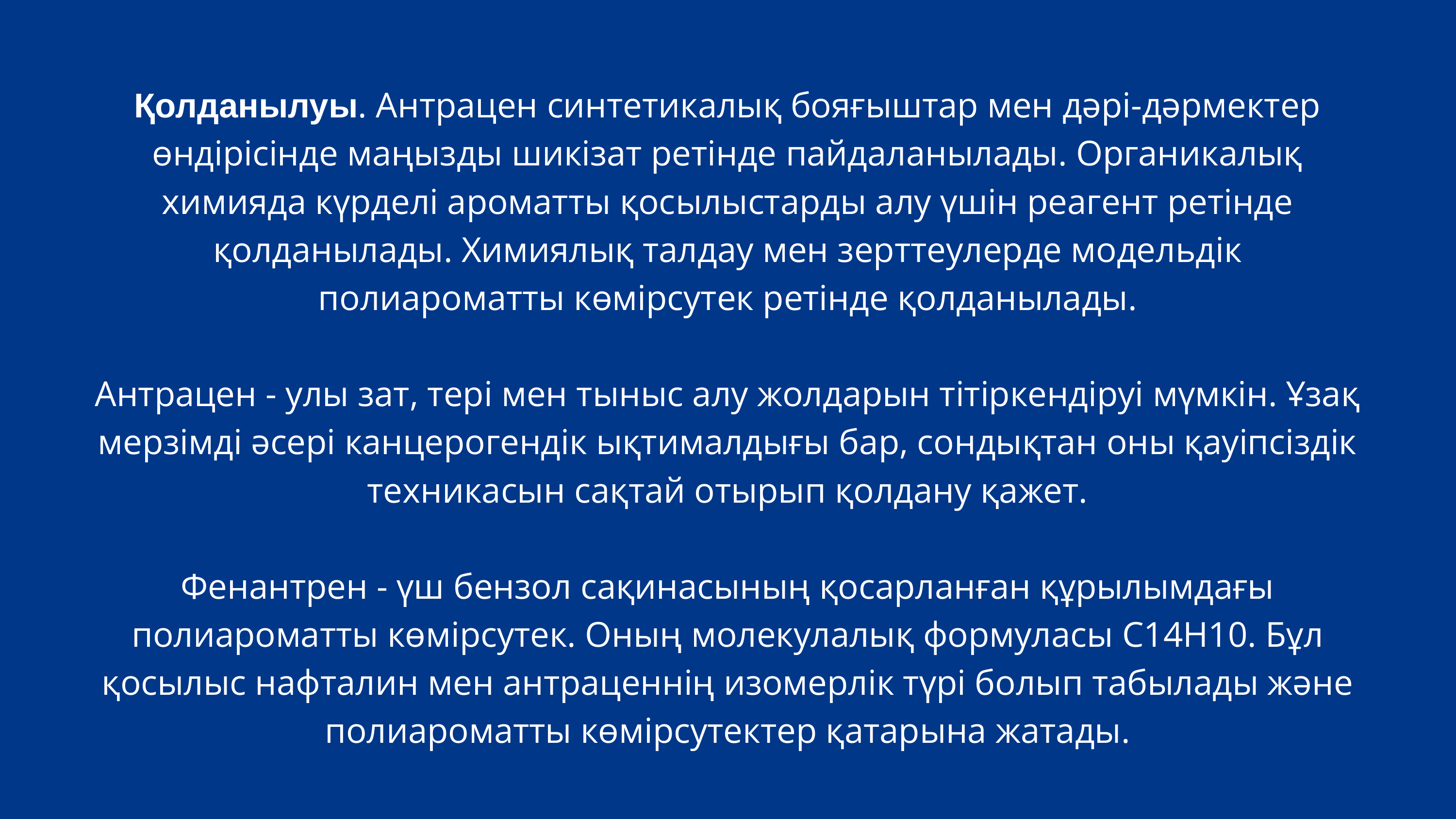

Қолданылуы. Антрацен синтетикалық бояғыштар мен дәрі-дәрмектер өндірісінде маңызды шикізат ретінде пайдаланылады. Органикалық химияда күрделі ароматты қосылыстарды алу үшін реагент ретінде қолданылады. Химиялық талдау мен зерттеулерде модельдік полиароматты көмірсутек ретінде қолданылады.

Антрацен - улы зат, тері мен тыныс алу жолдарын тітіркендіруі мүмкін. Ұзақ мерзімді әсері канцерогендік ықтималдығы бар, сондықтан оны қауіпсіздік техникасын сақтай отырып қолдану қажет.

Фенантрен - үш бензол сақинасының қосарланған құрылымдағы полиароматты көмірсутек. Оның молекулалық формуласы C14H10. Бұл қосылыс нафталин мен антраценнің изомерлік түрі болып табылады және полиароматты көмірсутектер қатарына жатады.